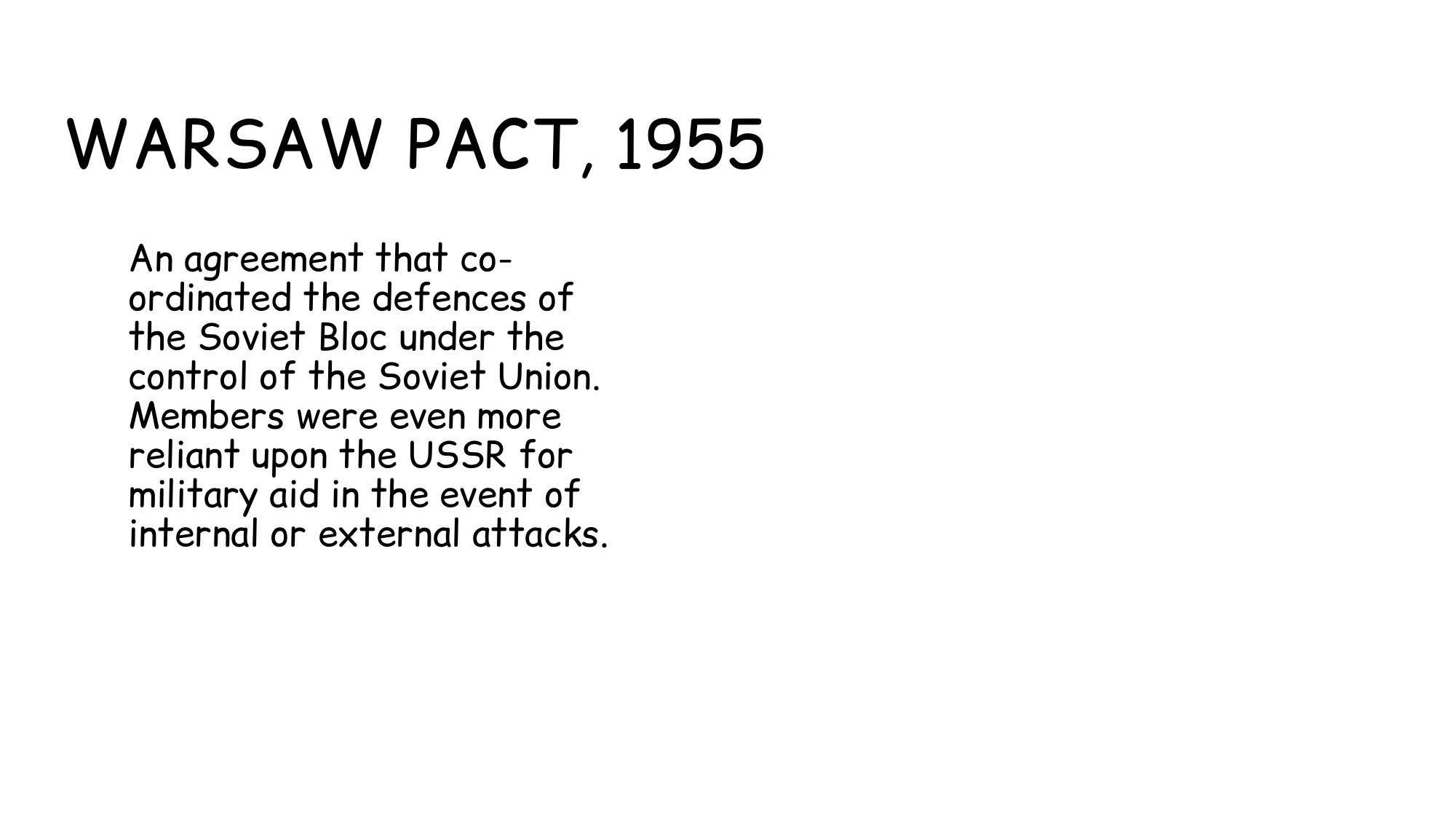

# WARSAW PACT, 1955
An agreement that co-ordinated the defences of the Soviet Bloc under the control of the Soviet Union. Members were even more reliant upon the USSR for military aid in the event of internal or external attacks.